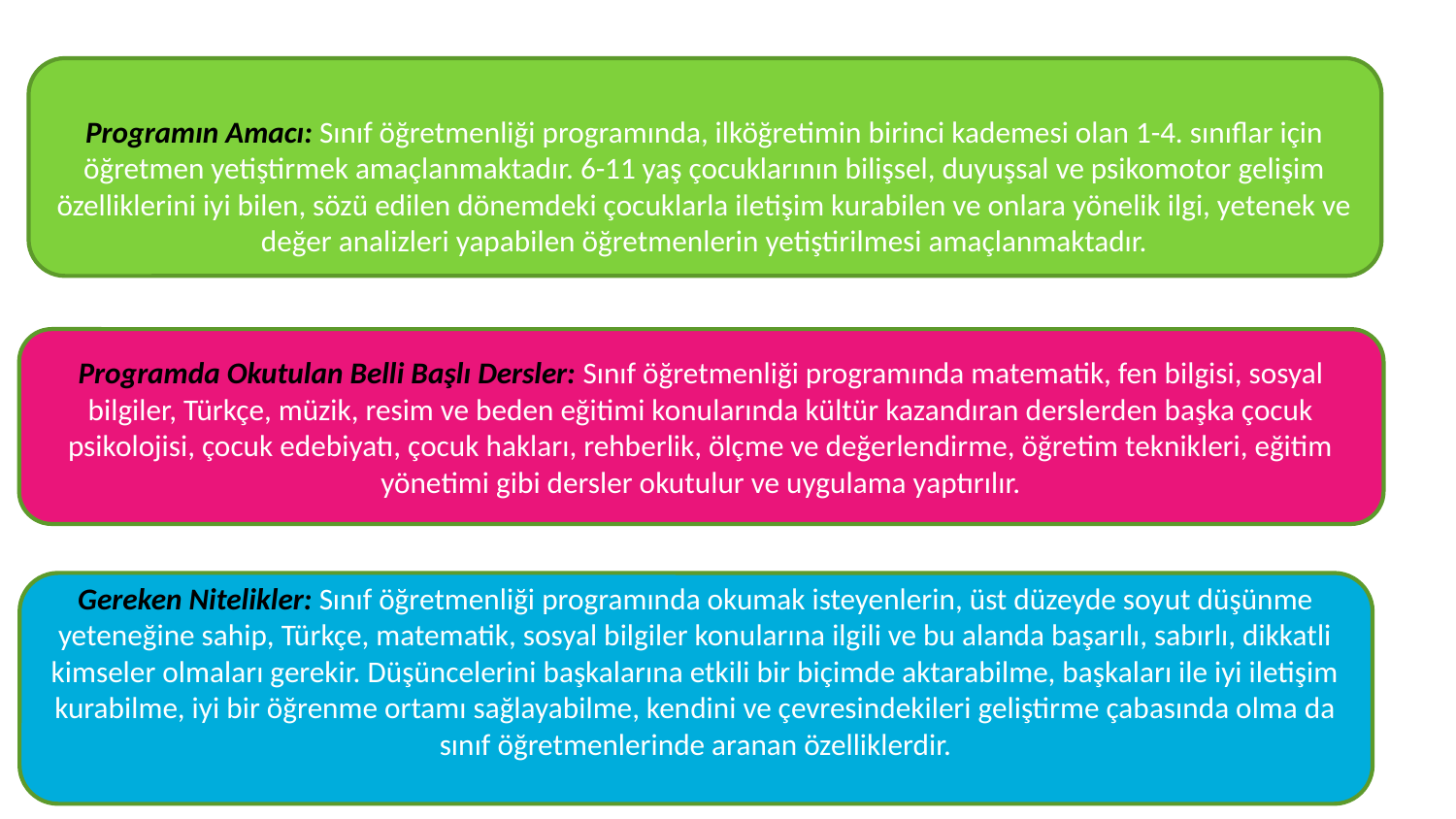

#
Programın Amacı: Sınıf öğretmenliği programında, ilköğretimin birinci kademesi olan 1-4. sınıflar için öğretmen yetiştirmek amaçlanmaktadır. 6-11 yaş çocuklarının bilişsel, duyuşsal ve psikomotor gelişim özelliklerini iyi bilen, sözü edilen dönemdeki çocuklarla iletişim kurabilen ve onlara yönelik ilgi, yetenek ve değer analizleri yapabilen öğretmenlerin yetiştirilmesi amaçlanmaktadır.
Programda Okutulan Belli Başlı Dersler: Sınıf öğretmenliği programında matematik, fen bilgisi, sosyal bilgiler, Türkçe, müzik, resim ve beden eğitimi konularında kültür kazandıran derslerden başka çocuk psikolojisi, çocuk edebiyatı, çocuk hakları, rehberlik, ölçme ve değerlendirme, öğretim teknikleri, eğitim yönetimi gibi dersler okutulur ve uygulama yaptırılır.
Gereken Nitelikler: Sınıf öğretmenliği programında okumak isteyenlerin, üst düzeyde soyut düşünme yeteneğine sahip, Türkçe, matematik, sosyal bilgiler konularına ilgili ve bu alanda başarılı, sabırlı, dikkatli kimseler olmaları gerekir. Düşüncelerini başkalarına etkili bir biçimde aktarabilme, başkaları ile iyi iletişim kurabilme, iyi bir öğrenme ortamı sağlayabilme, kendini ve çevresindekileri geliştirme çabasında olma da sınıf öğretmenlerinde aranan özelliklerdir.

www.rehberlikservisim.com